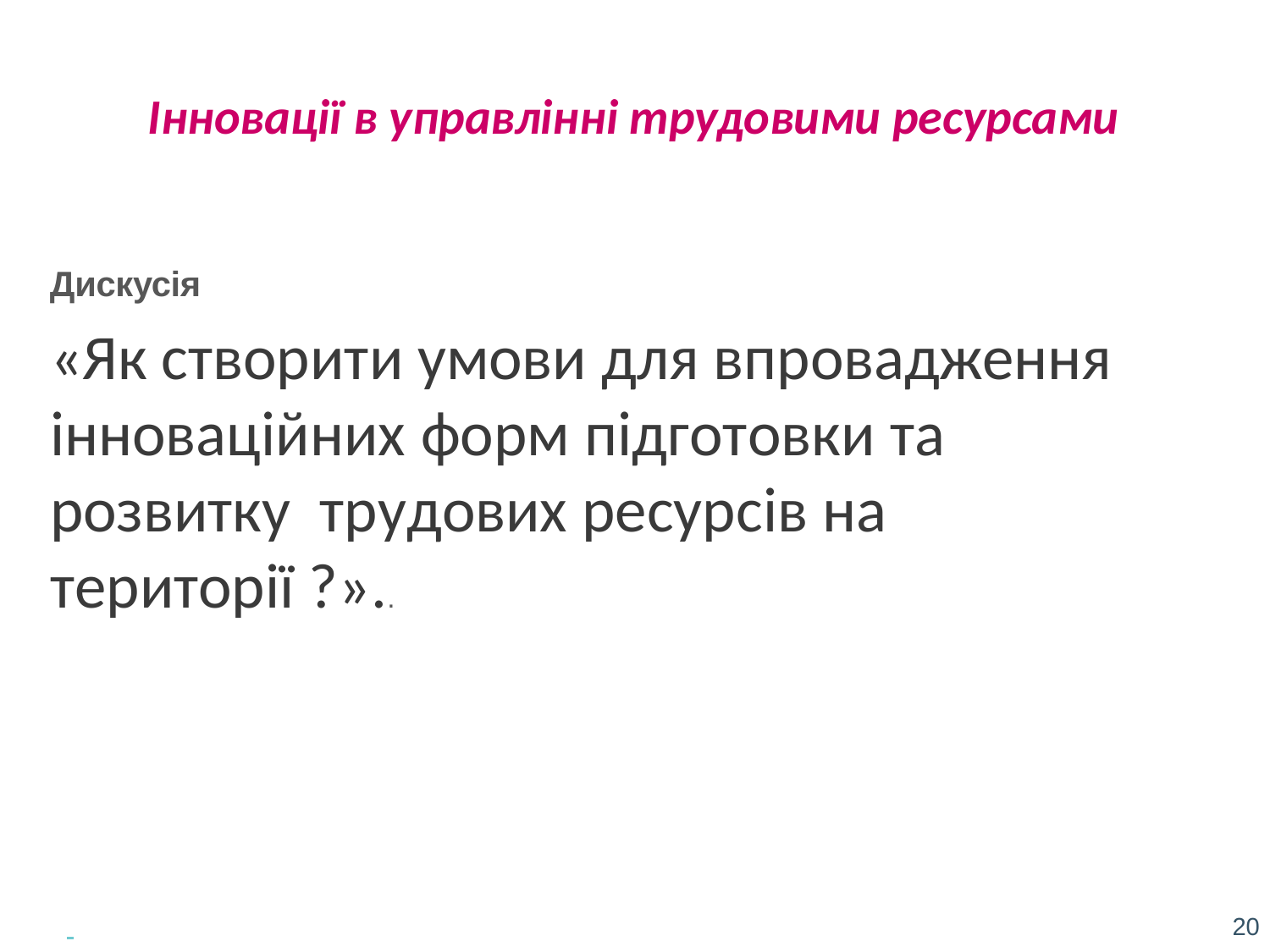

Інновації в управлінні трудовими ресурсами
Дискусія
# «Як створити умови для впровадження
інноваційних форм підготовки та	розвитку  трудових ресурсів на території ?»..
 		20